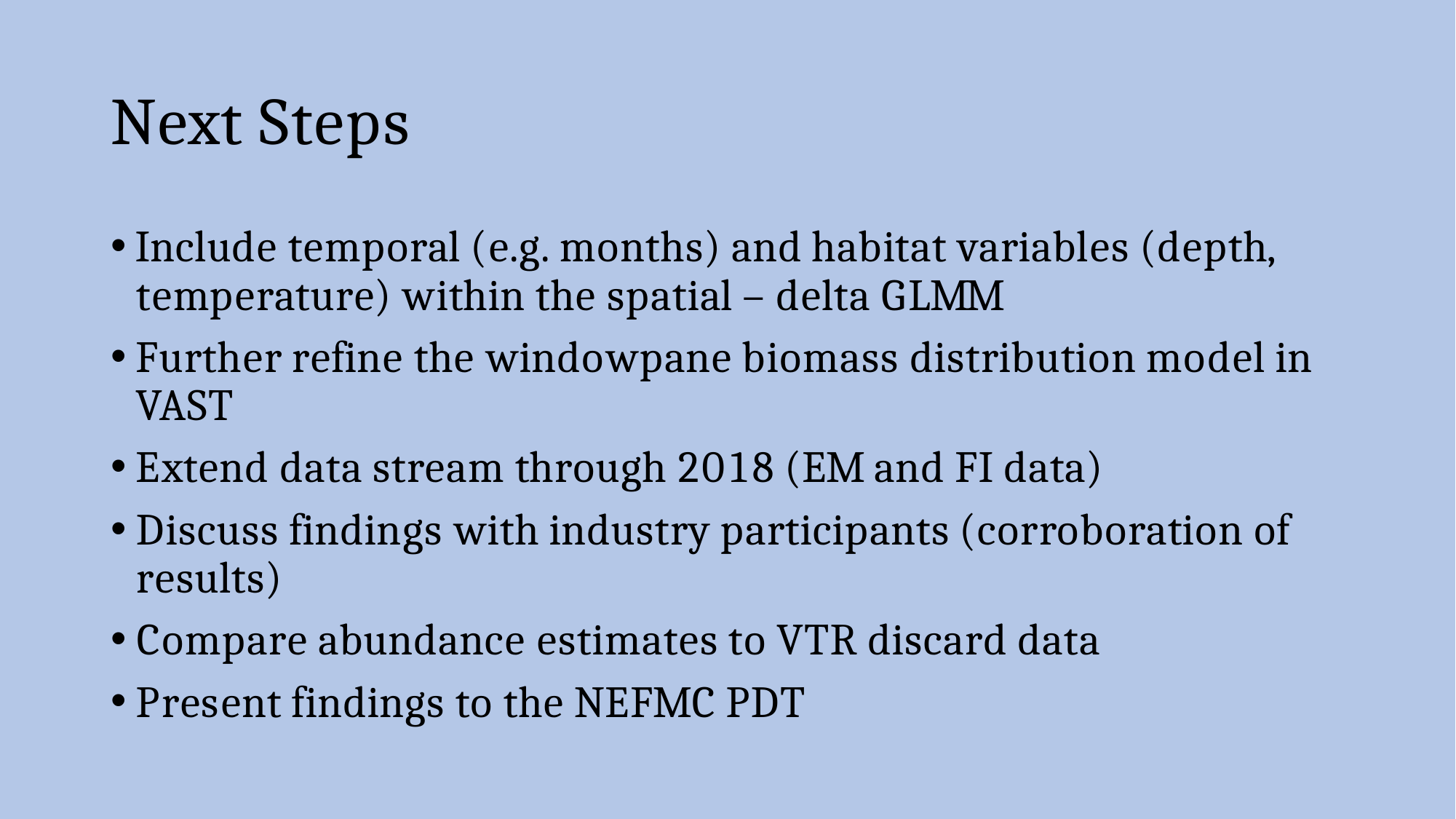

# Next Steps
Include temporal (e.g. months) and habitat variables (depth, temperature) within the spatial – delta GLMM
Further refine the windowpane biomass distribution model in VAST
Extend data stream through 2018 (EM and FI data)
Discuss findings with industry participants (corroboration of results)
Compare abundance estimates to VTR discard data
Present findings to the NEFMC PDT